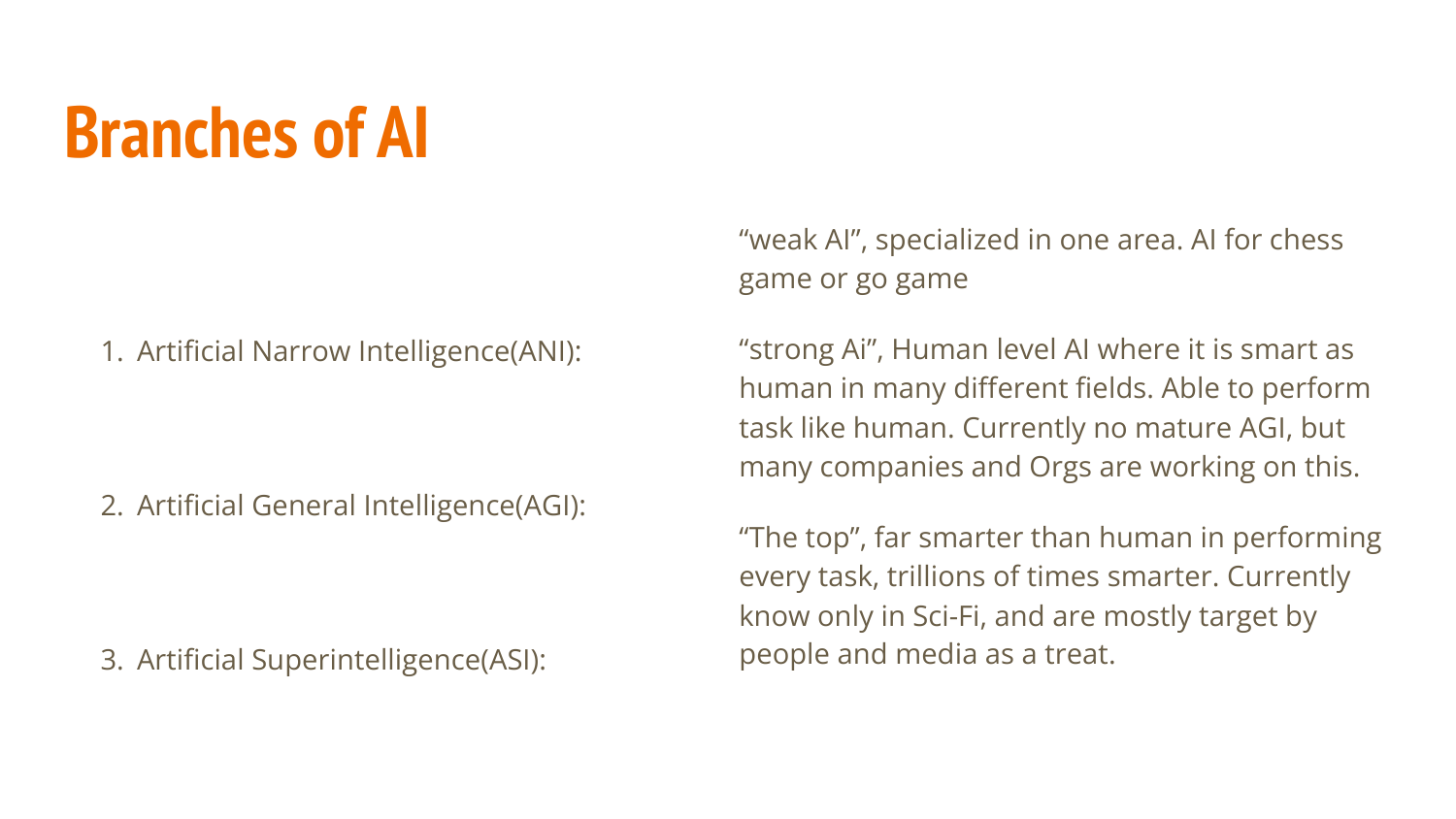

# Branches of AI
Artificial Narrow Intelligence(ANI):
Artificial General Intelligence(AGI):
Artificial Superintelligence(ASI):
“weak AI”, specialized in one area. AI for chess game or go game
“strong Ai”, Human level AI where it is smart as human in many different fields. Able to perform task like human. Currently no mature AGI, but many companies and Orgs are working on this.
“The top”, far smarter than human in performing every task, trillions of times smarter. Currently know only in Sci-Fi, and are mostly target by people and media as a treat.